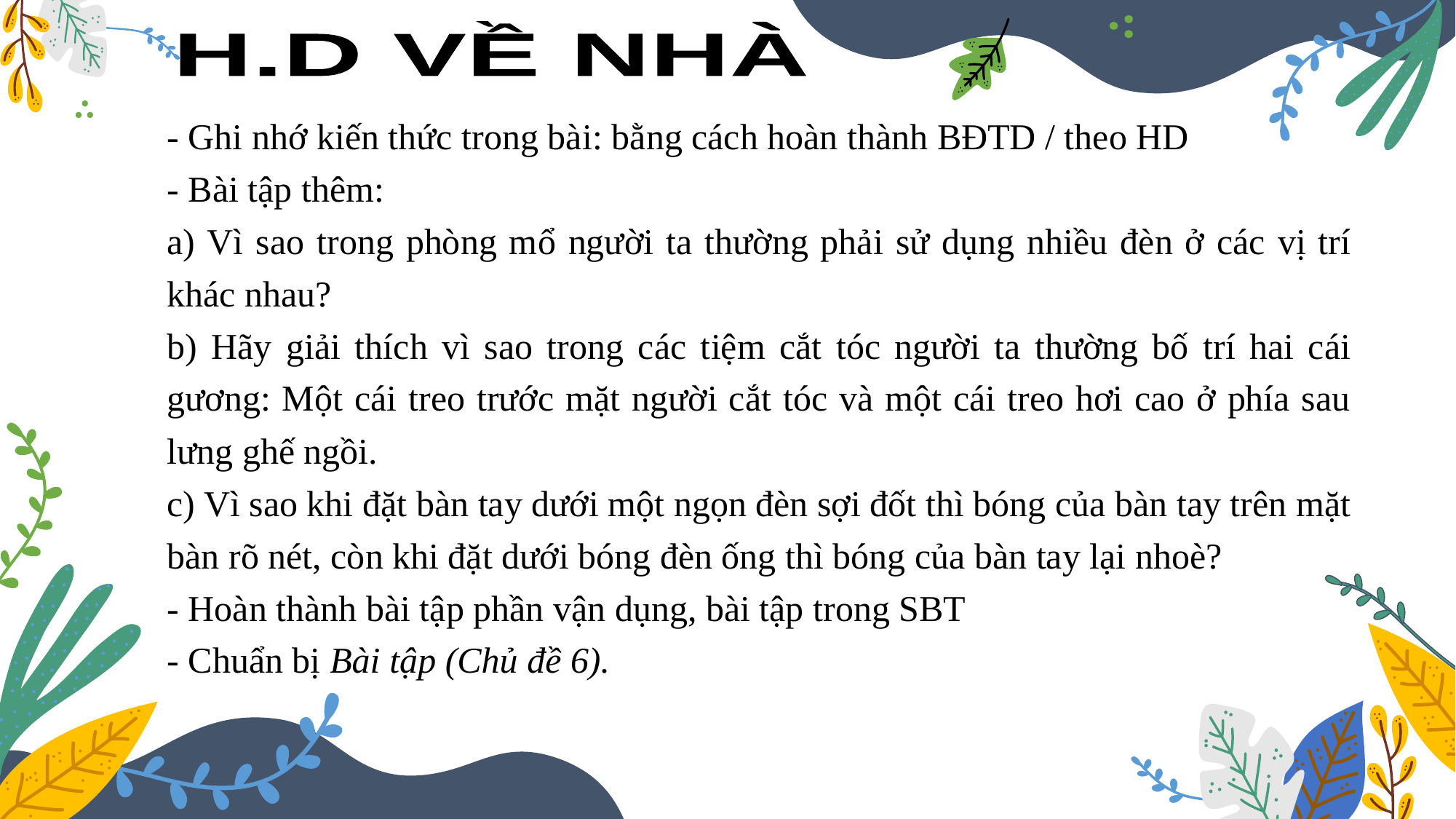

H.D VỀ NHÀ
- Ghi nhớ kiến thức trong bài: bằng cách hoàn thành BĐTD / theo HD
- Bài tập thêm:
a) Vì sao trong phòng mổ người ta thường phải sử dụng nhiều đèn ở các vị trí khác nhau?
b) Hãy giải thích vì sao trong các tiệm cắt tóc người ta thường bố trí hai cái gương: Một cái treo trước mặt người cắt tóc và một cái treo hơi cao ở phía sau lưng ghế ngồi.
c) Vì sao khi đặt bàn tay dưới một ngọn đèn sợi đốt thì bóng của bàn tay trên mặt bàn rõ nét, còn khi đặt dưới bóng đèn ống thì bóng của bàn tay lại nhoè?
- Hoàn thành bài tập phần vận dụng, bài tập trong SBT
- Chuẩn bị Bài tập (Chủ đề 6).